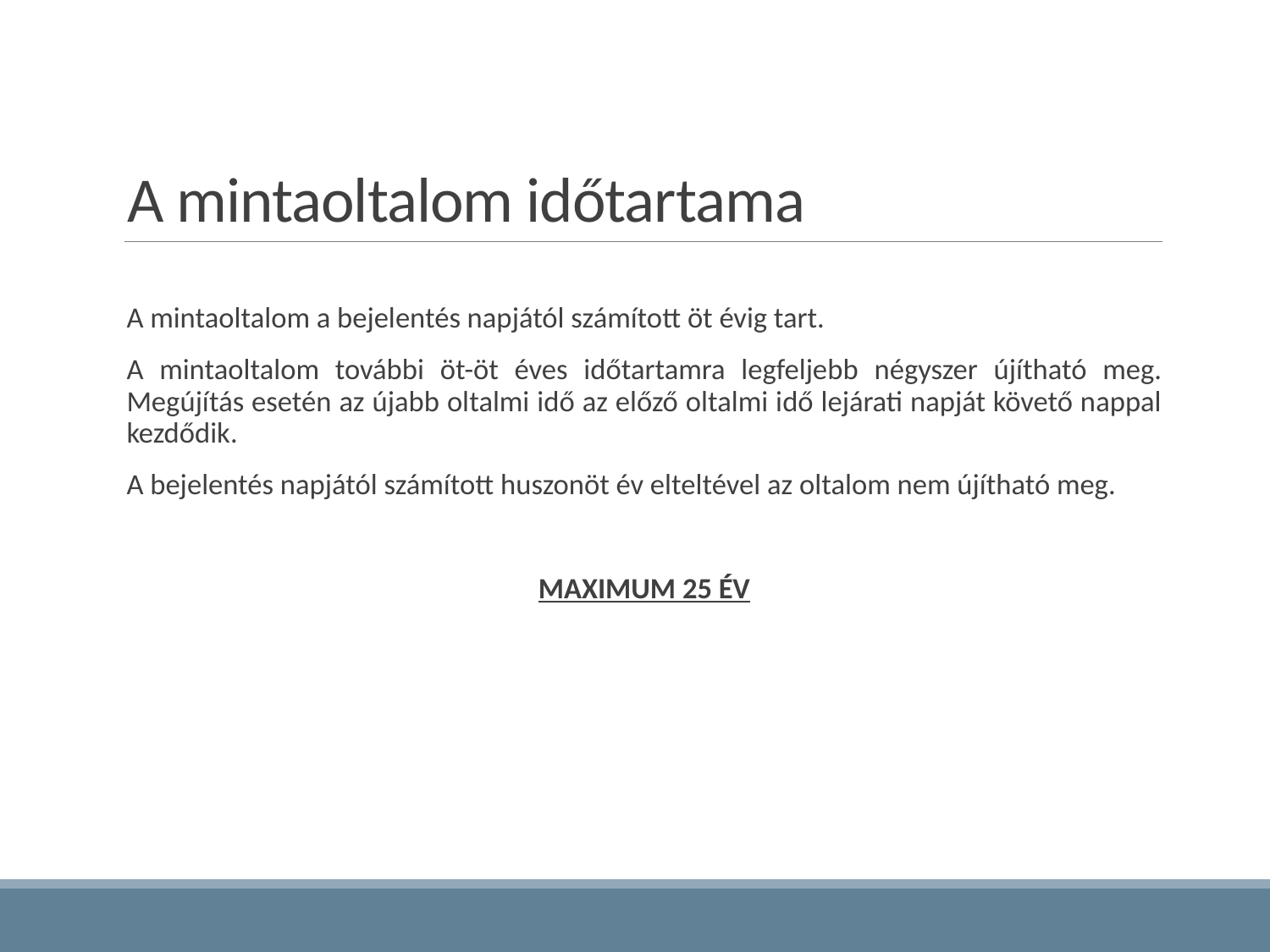

# A mintaoltalom időtartama
A mintaoltalom a bejelentés napjától számított öt évig tart.
A mintaoltalom további öt-öt éves időtartamra legfeljebb négyszer újítható meg. Megújítás esetén az újabb oltalmi idő az előző oltalmi idő lejárati napját követő nappal kezdődik.
A bejelentés napjától számított huszonöt év elteltével az oltalom nem újítható meg.

MAXIMUM 25 ÉV